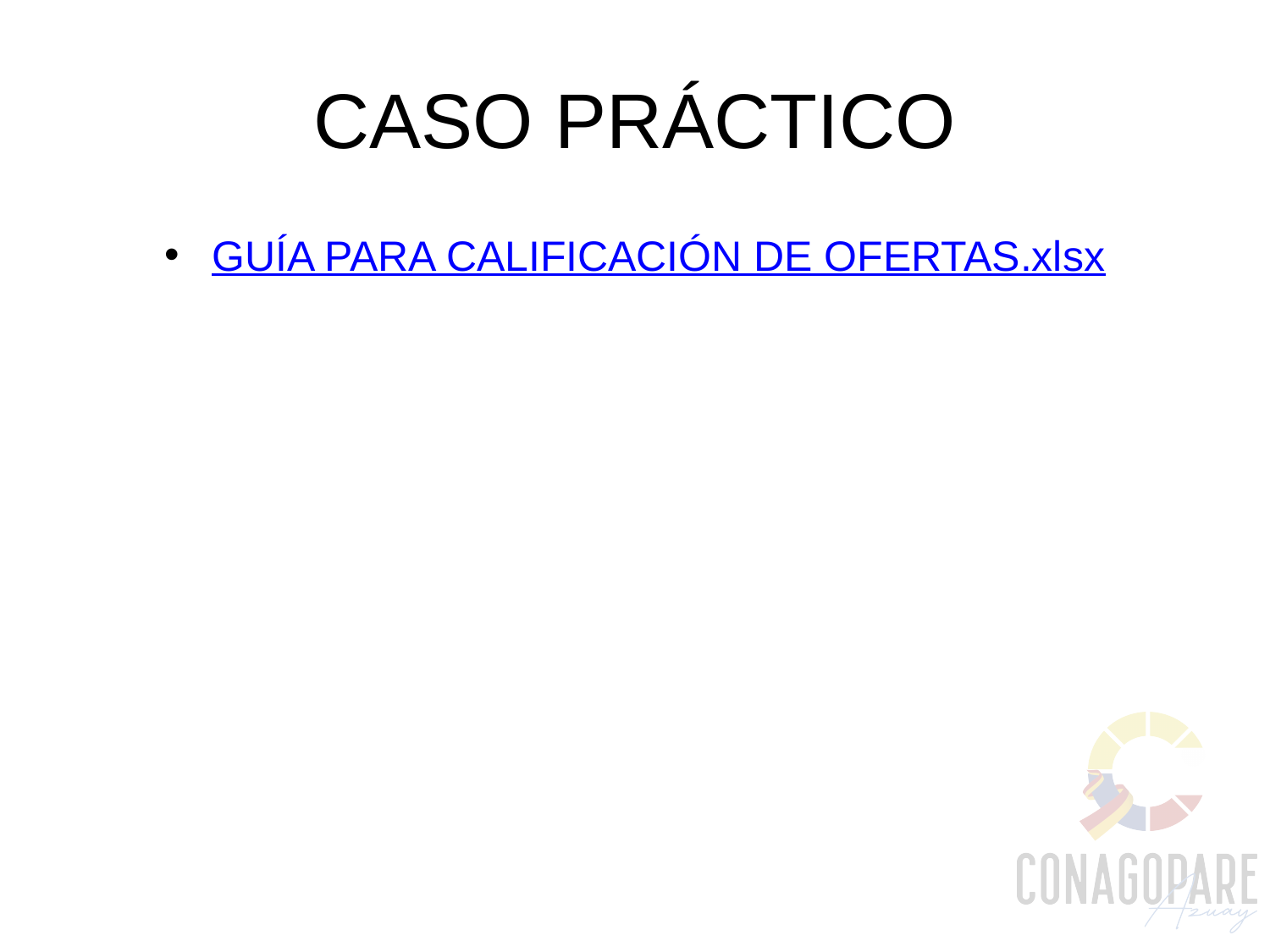

# CASO PRÁCTICO
GUÍA PARA CALIFICACIÓN DE OFERTAS.xlsx